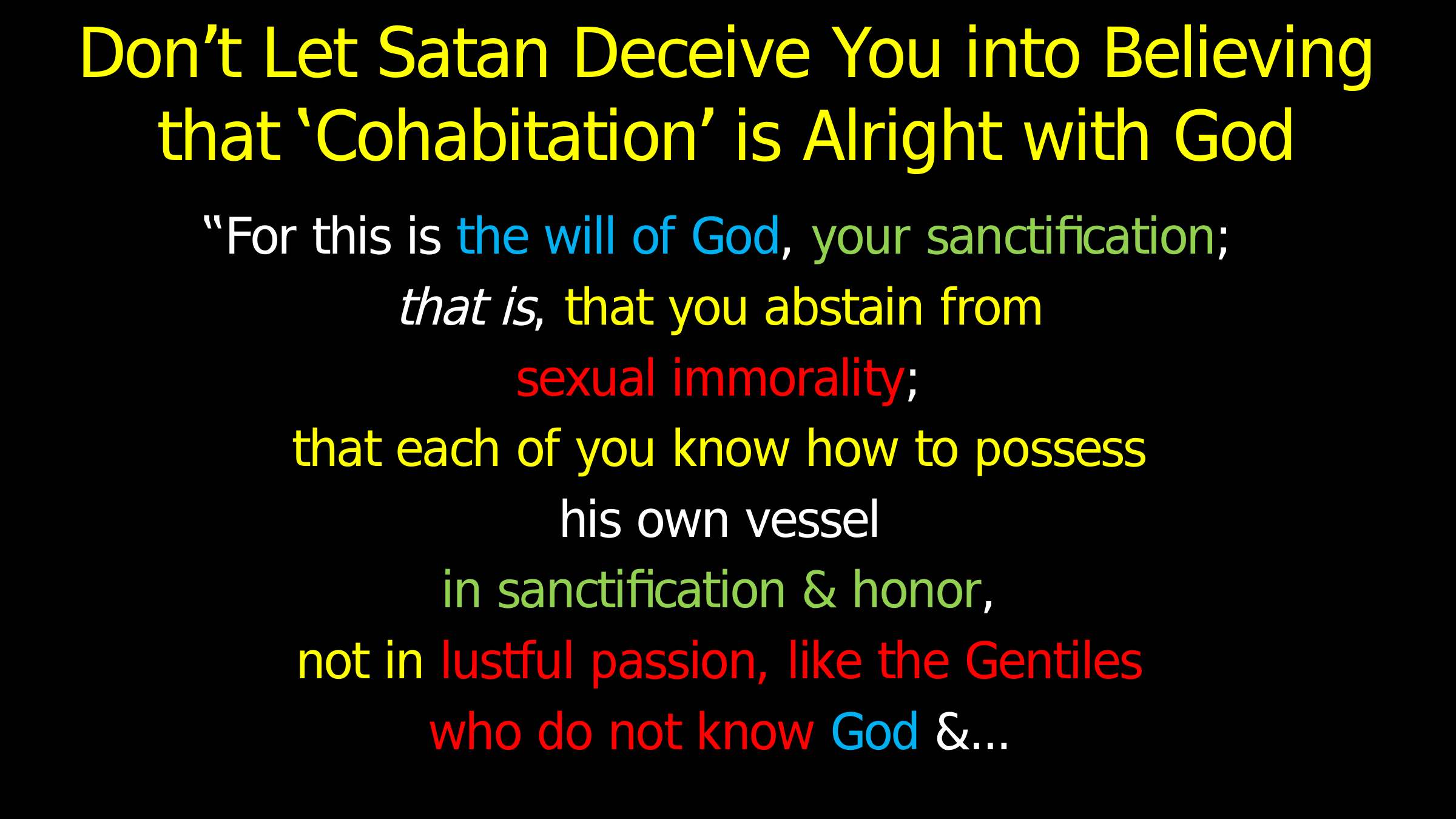

# Don’t Let Satan Deceive You into Believing that ‘Cohabitation’ is Alright with God
“For this is the will of God, your sanctification;
that is, that you abstain from
sexual immorality;
that each of you know how to possess
his own vessel
in sanctification & honor,
not in lustful passion, like the Gentiles
who do not know God &…